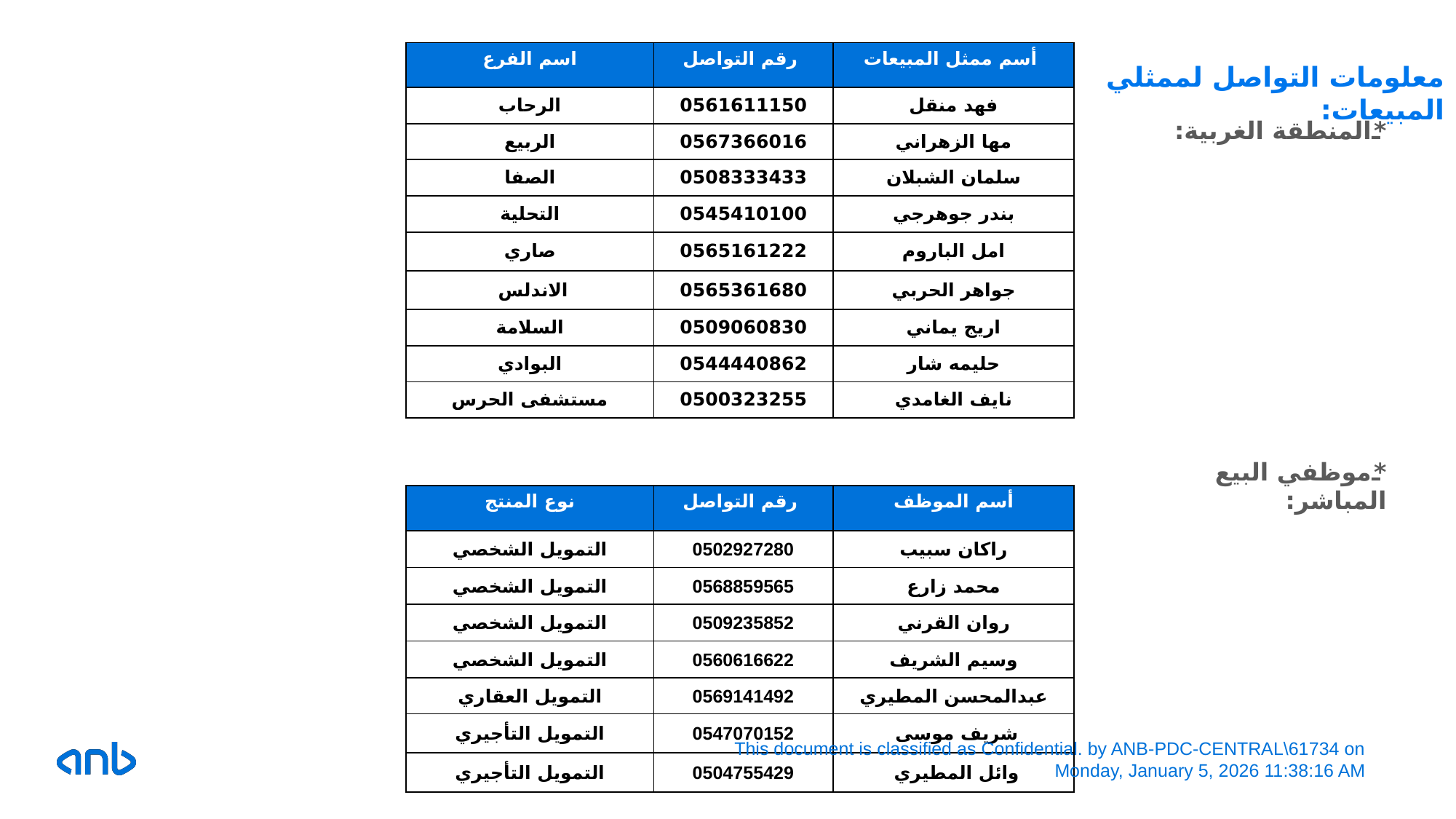

| اسم الفرع | رقم التواصل | أسم ممثل المبيعات |
| --- | --- | --- |
| الرحاب | 0561611150 | فهد منقل |
| الربيع | 0567366016 | مها الزهراني |
| الصفا | 0508333433 | سلمان الشبلان |
| التحلية | 0545410100 | بندر جوهرجي |
| صاري | 0565161222 | امل الباروم |
| الاندلس | 0565361680 | جواهر الحربي |
| السلامة | 0509060830 | اريج يماني |
| البوادي | 0544440862 | حليمه شار |
| مستشفى الحرس | 0500323255 | نايف الغامدي |
معلومات التواصل لممثلي المبيعات:
*المنطقة الغربية:
*موظفي البيع المباشر:
| نوع المنتج | رقم التواصل | أسم الموظف |
| --- | --- | --- |
| التمويل الشخصي | 0502927280 | راكان سبيب |
| التمويل الشخصي | 0568859565 | محمد زارع |
| التمويل الشخصي | 0509235852 | روان القرني |
| التمويل الشخصي | 0560616622 | وسيم الشريف |
| التمويل العقاري | 0569141492 | عبدالمحسن المطيري |
| التمويل التأجيري | 0547070152 | شريف موسى |
| التمويل التأجيري | 0504755429 | وائل المطيري |
This document is classified as Confidential. by ANB-PDC-CENTRAL\61734 on Monday, January 5, 2026 11:38:16 AM